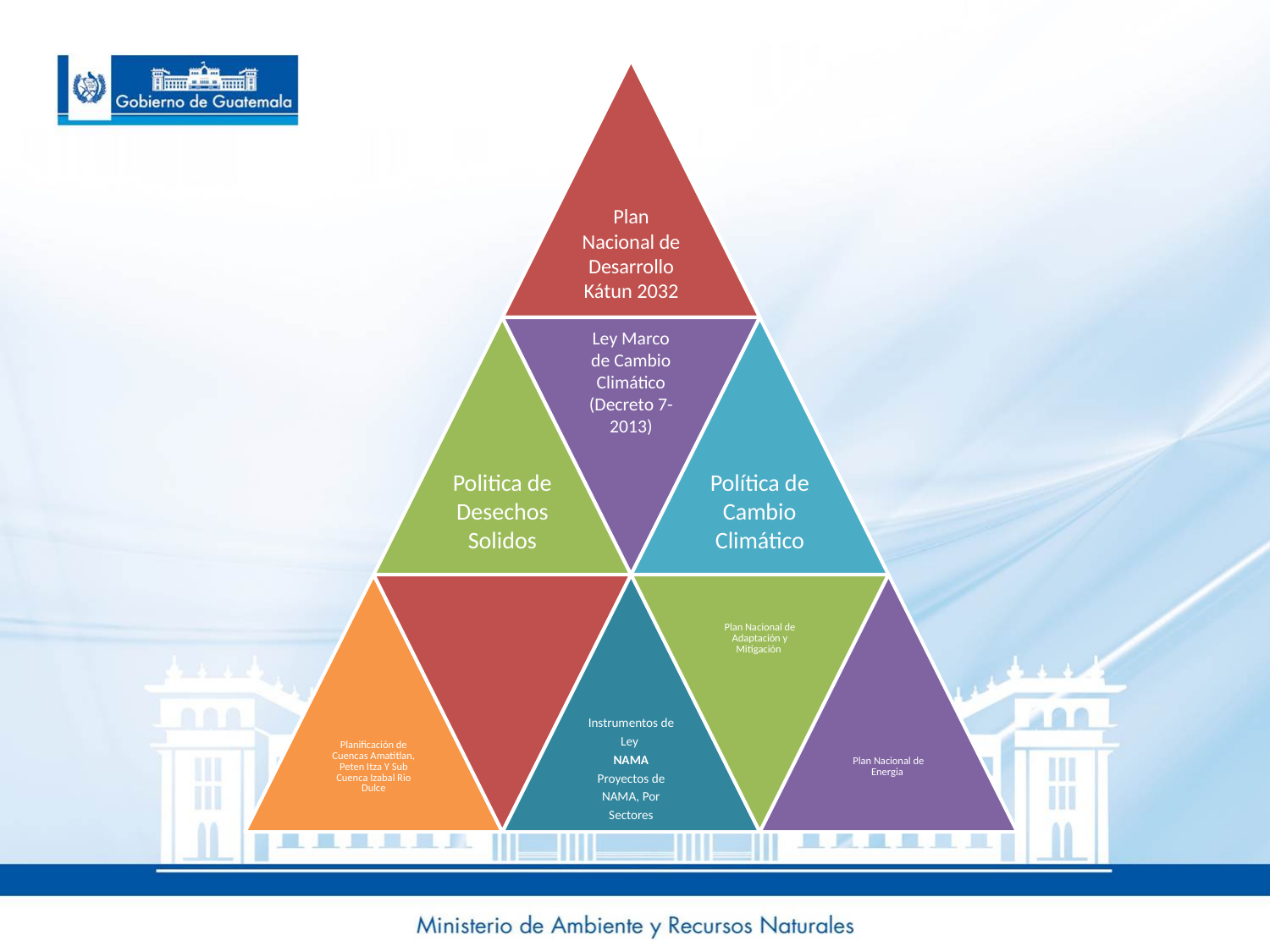

Plan Nacional de Desarrollo Kátun 2032
Politica de Desechos Solidos
Ley Marco de Cambio Climático (Decreto 7-2013)
Política de Cambio Climático
Planificación de Cuencas Amatitlan, Peten Itza Y Sub Cuenca Izabal Rio Dulce
Plan Nacional de Adaptación y Mitigación
Plan Nacional de Energia
Instrumentos de Ley
NAMA
Proyectos de NAMA, Por Sectores